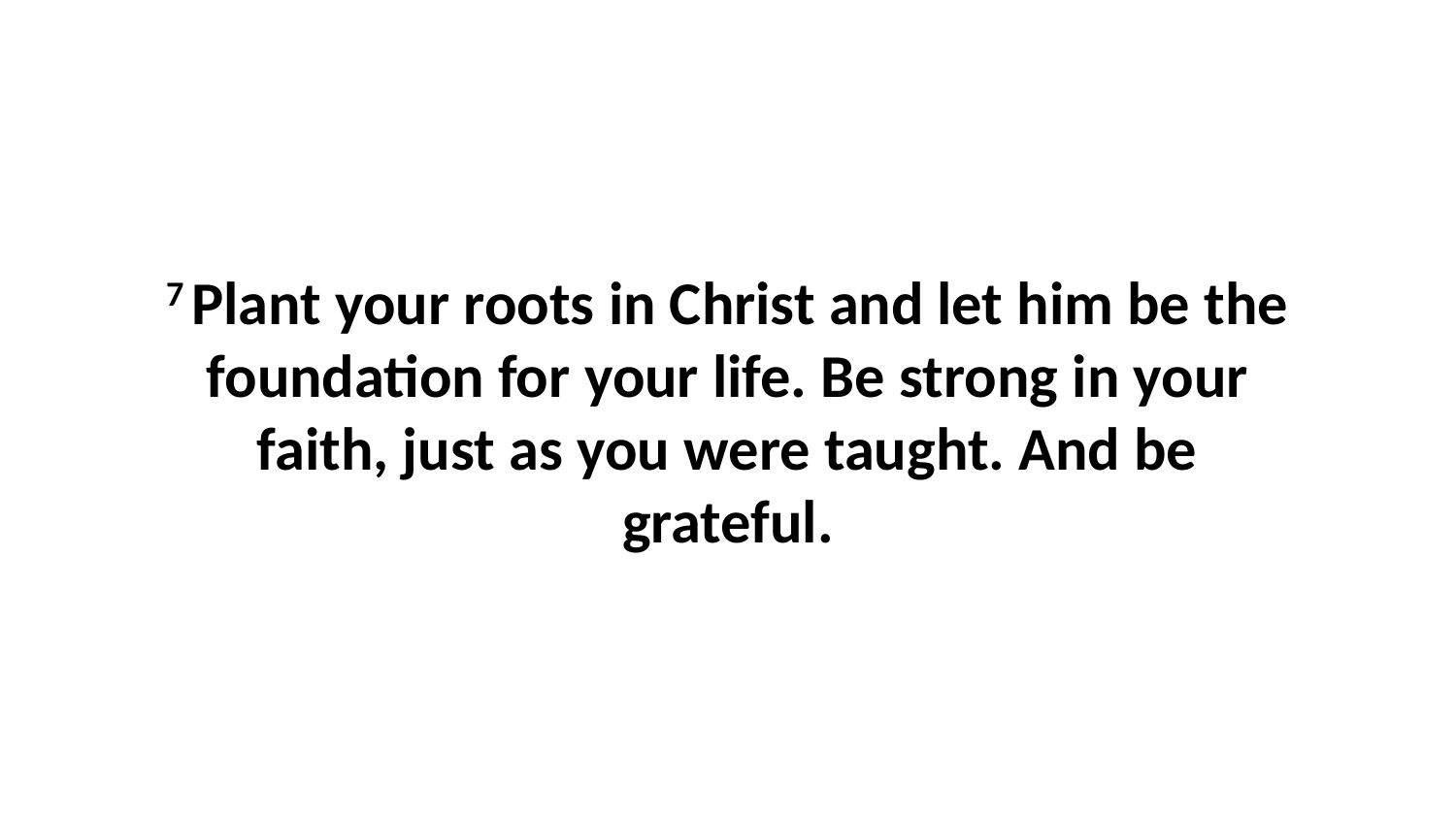

7 Plant your roots in Christ and let him be the foundation for your life. Be strong in your faith, just as you were taught. And be grateful.